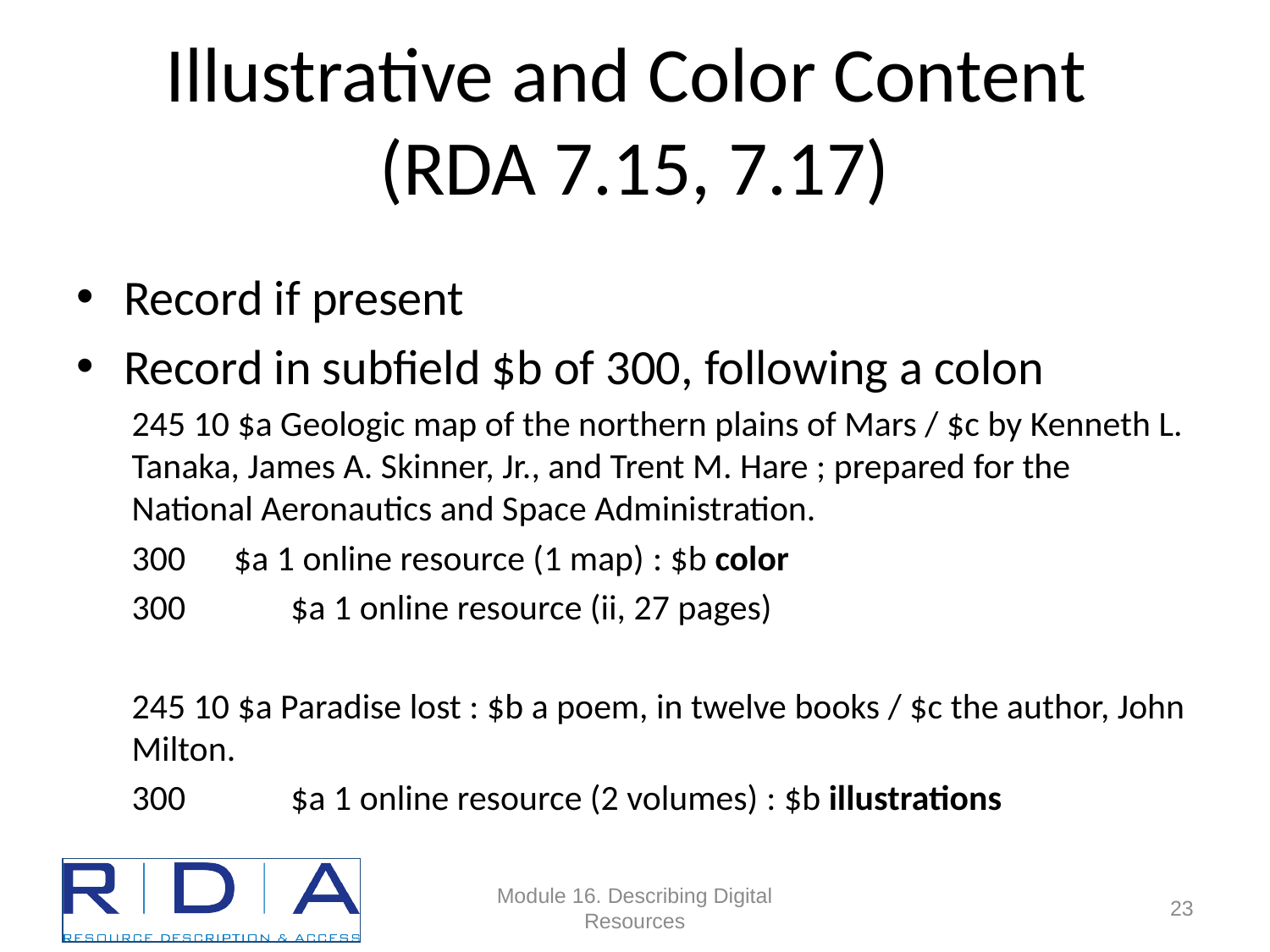

# Illustrative and Color Content (RDA 7.15, 7.17)

Record if present
Record in subfield $b of 300, following a colon
245 10 $a Geologic map of the northern plains of Mars / $c by Kenneth L. Tanaka, James A. Skinner, Jr., and Trent M. Hare ; prepared for the National Aeronautics and Space Administration.
300      $a 1 online resource (1 map) : $b color
300	    $a 1 online resource (ii, 27 pages)

245 10 $a Paradise lost : $b a poem, in twelve books / $c the author, John Milton.
300	    $a 1 online resource (2 volumes) : $b illustrations
Module 16. Describing Digital Resources
23